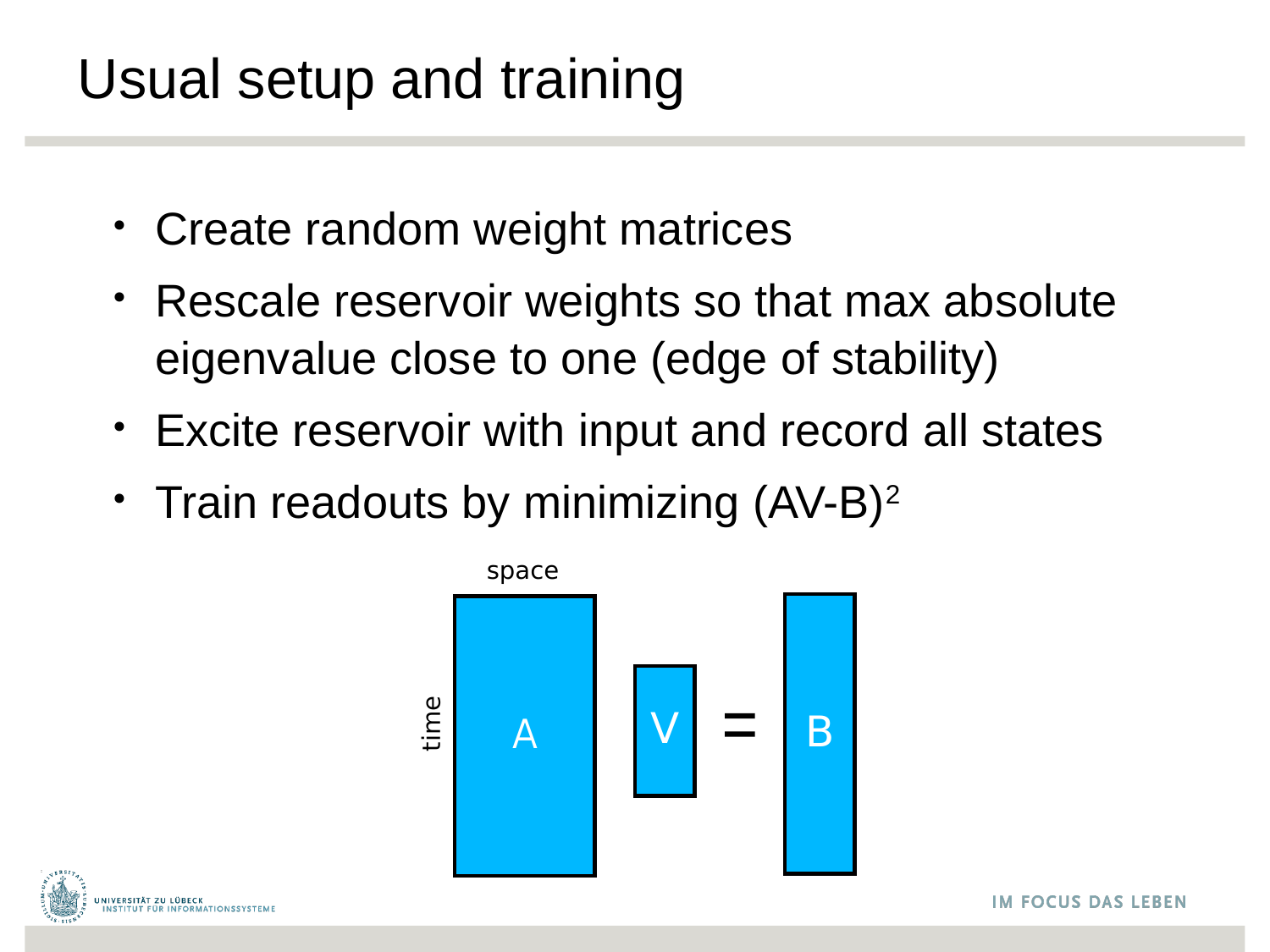

# Usual setup and training

Create random weight matrices
Rescale reservoir weights so that max absolute eigenvalue close to one (edge of stability)
Excite reservoir with input and record all states
Train readouts by minimizing (AV-B)2

space
B
A

V

time